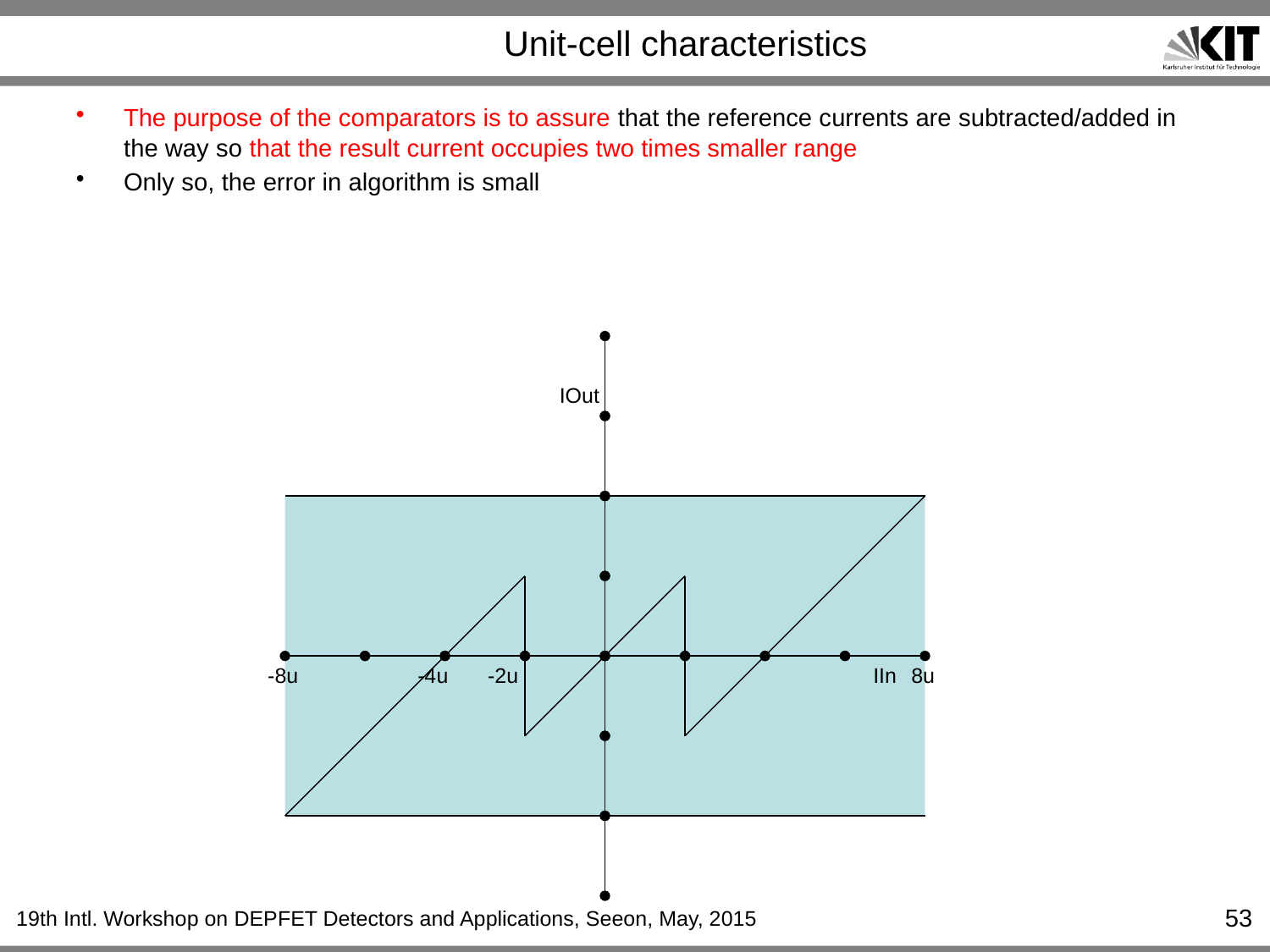

# Unit-cell characteristics
The purpose of the comparators is to assure that the reference currents are subtracted/added in the way so that the result current occupies two times smaller range
Only so, the error in algorithm is small
IOut

-8u
-4u
-2u
IIn
8u
53